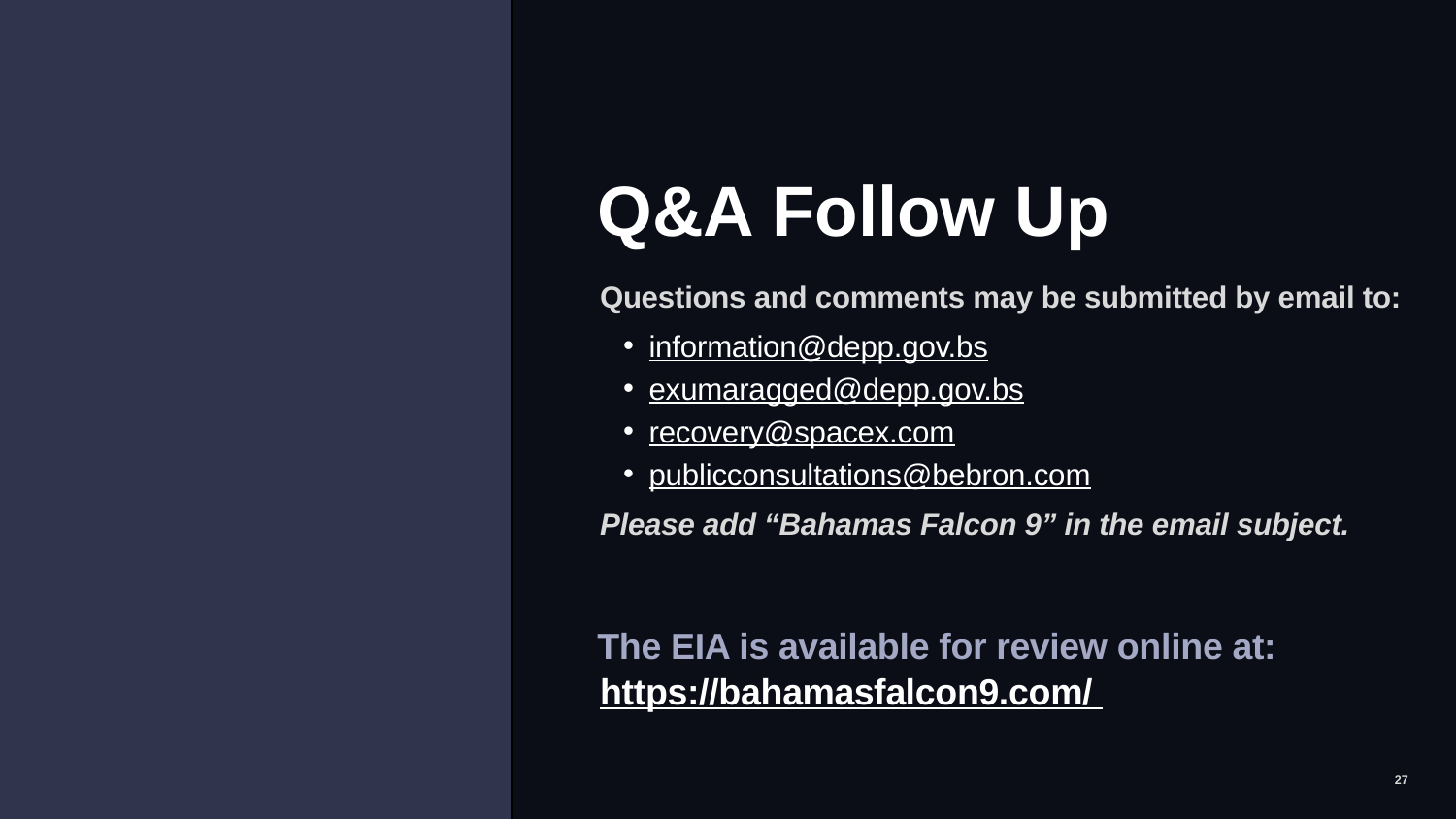

Q&A Follow Up
Questions and comments may be submitted by email to:
information@depp.gov.bs
exumaragged@depp.gov.bs
recovery@spacex.com
publicconsultations@bebron.com
Please add “Bahamas Falcon 9” in the email subject.
The EIA is available for review online at:
https://bahamasfalcon9.com/
27